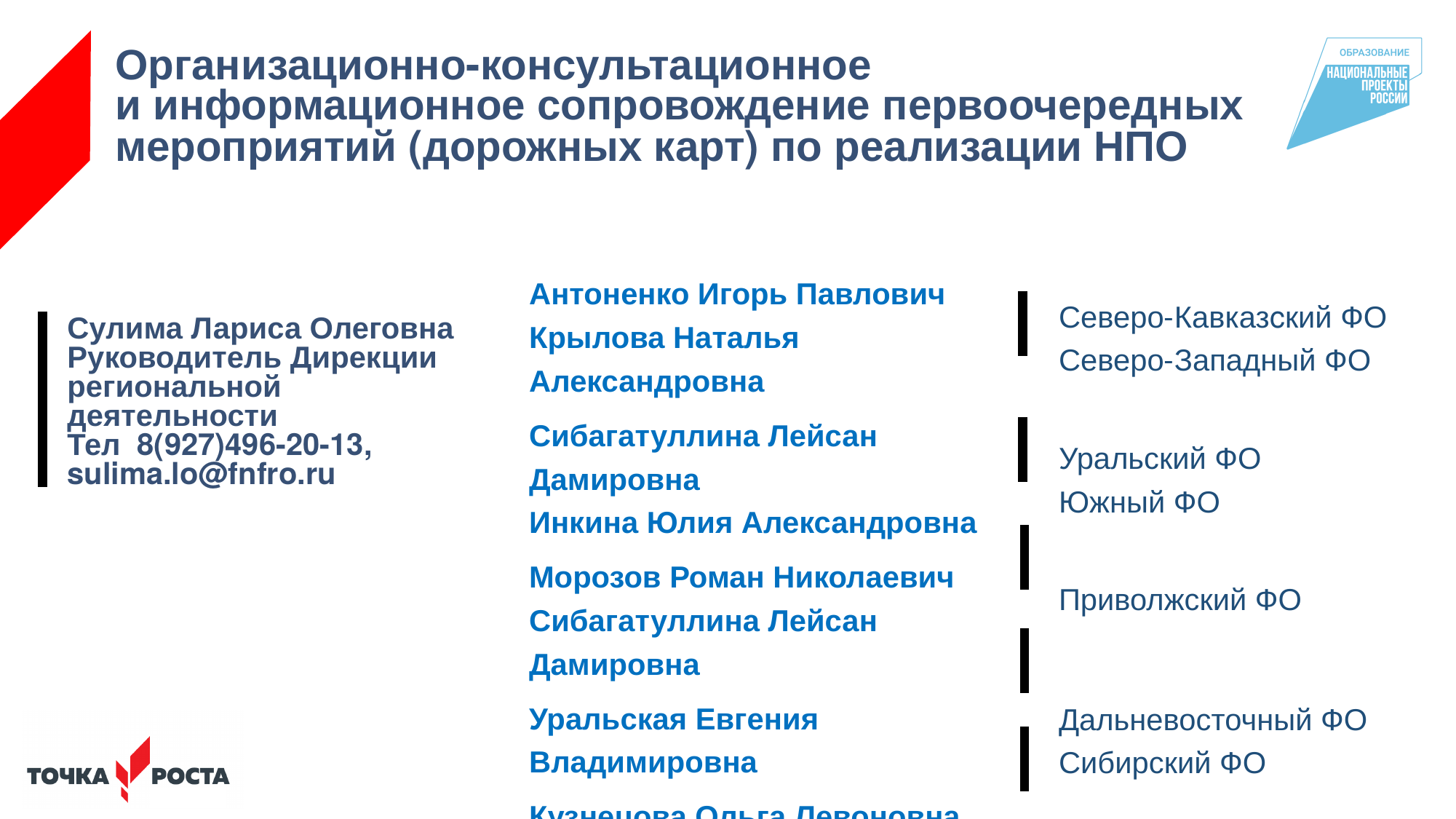

Организационно-консультационное
и информационное сопровождение первоочередных мероприятий (дорожных карт) по реализации НПО
| Антоненко Игорь Павлович Крылова Наталья Александровна | Северо-Кавказcкий ФО Северо-Западный ФО |
| --- | --- |
| Сибагатуллина Лейсан Дамировна Инкина Юлия Александровна | Уральский ФО Южный ФО |
| Морозов Роман Николаевич Сибагатуллина Лейсан Дамировна | Приволжский ФО |
| Уральская Евгения Владимировна | Дальневосточный ФО Сибирский ФО |
| Кузнецова Ольга Левоновна Кропотина Мария Сергеевна | Центральный ФО |
Сулима Лариса Олеговна
Руководитель Дирекции региональной деятельности
Тел  8(927)496-20-13, sulima.lo@fnfro.ru